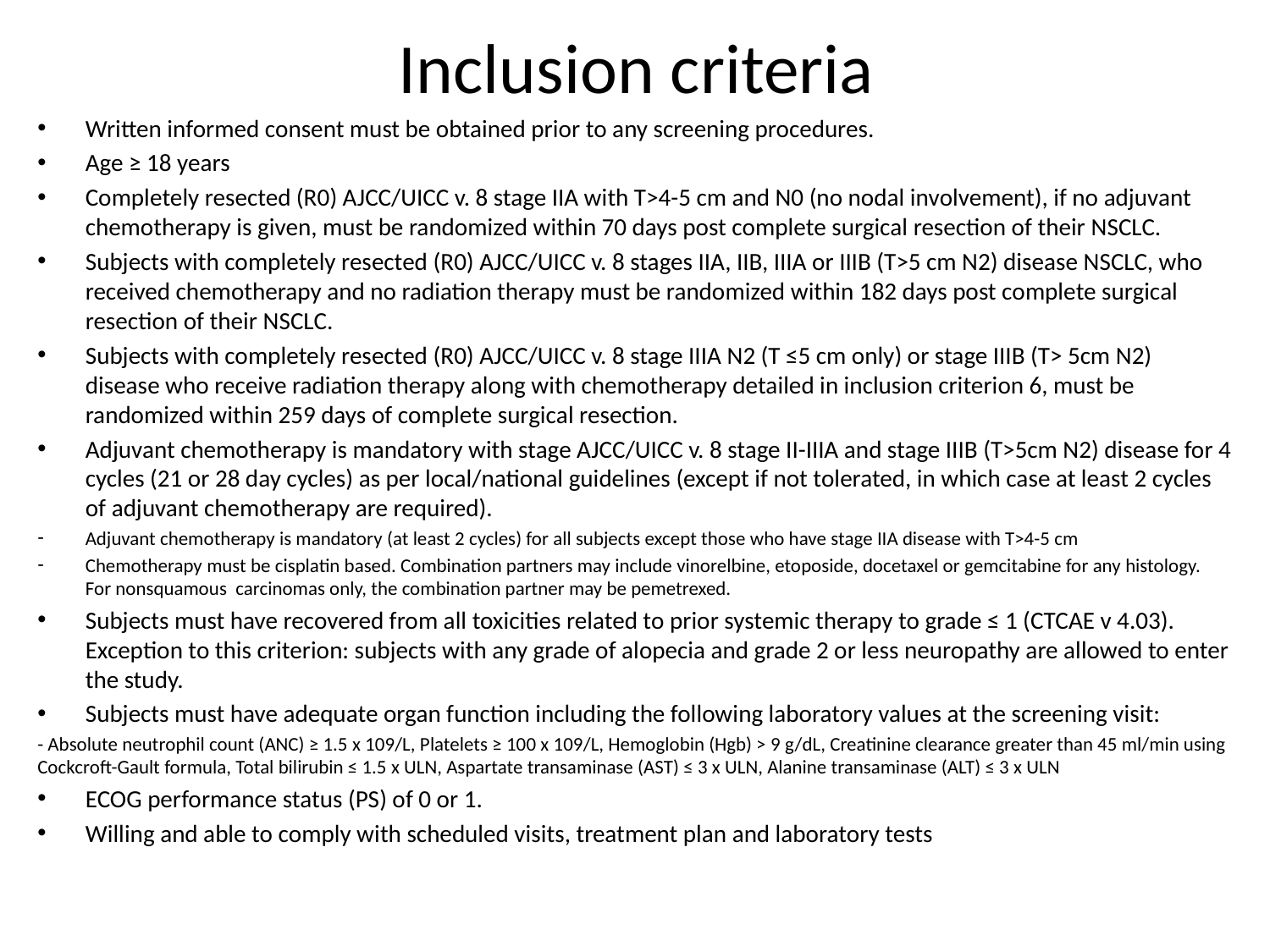

# Inclusion criteria
Written informed consent must be obtained prior to any screening procedures.
Age ≥ 18 years
Completely resected (R0) AJCC/UICC v. 8 stage IIA with T>4-5 cm and N0 (no nodal involvement), if no adjuvant chemotherapy is given, must be randomized within 70 days post complete surgical resection of their NSCLC.
Subjects with completely resected (R0) AJCC/UICC v. 8 stages IIA, IIB, IIIA or IIIB (T>5 cm N2) disease NSCLC, who received chemotherapy and no radiation therapy must be randomized within 182 days post complete surgical resection of their NSCLC.
Subjects with completely resected (R0) AJCC/UICC v. 8 stage IIIA N2 (T ≤5 cm only) or stage IIIB (T> 5cm N2) disease who receive radiation therapy along with chemotherapy detailed in inclusion criterion 6, must be randomized within 259 days of complete surgical resection.
Adjuvant chemotherapy is mandatory with stage AJCC/UICC v. 8 stage II-IIIA and stage IIIB (T>5cm N2) disease for 4 cycles (21 or 28 day cycles) as per local/national guidelines (except if not tolerated, in which case at least 2 cycles of adjuvant chemotherapy are required).
Adjuvant chemotherapy is mandatory (at least 2 cycles) for all subjects except those who have stage IIA disease with T>4-5 cm
Chemotherapy must be cisplatin based. Combination partners may include vinorelbine, etoposide, docetaxel or gemcitabine for any histology. For nonsquamous  carcinomas only, the combination partner may be pemetrexed.
Subjects must have recovered from all toxicities related to prior systemic therapy to grade ≤ 1 (CTCAE v 4.03). Exception to this criterion: subjects with any grade of alopecia and grade 2 or less neuropathy are allowed to enter the study.
Subjects must have adequate organ function including the following laboratory values at the screening visit:
- Absolute neutrophil count (ANC) ≥ 1.5 x 109/L, Platelets ≥ 100 x 109/L, Hemoglobin (Hgb) > 9 g/dL, Creatinine clearance greater than 45 ml/min using Cockcroft-Gault formula, Total bilirubin ≤ 1.5 x ULN, Aspartate transaminase (AST) ≤ 3 x ULN, Alanine transaminase (ALT) ≤ 3 x ULN
ECOG performance status (PS) of 0 or 1.
Willing and able to comply with scheduled visits, treatment plan and laboratory tests